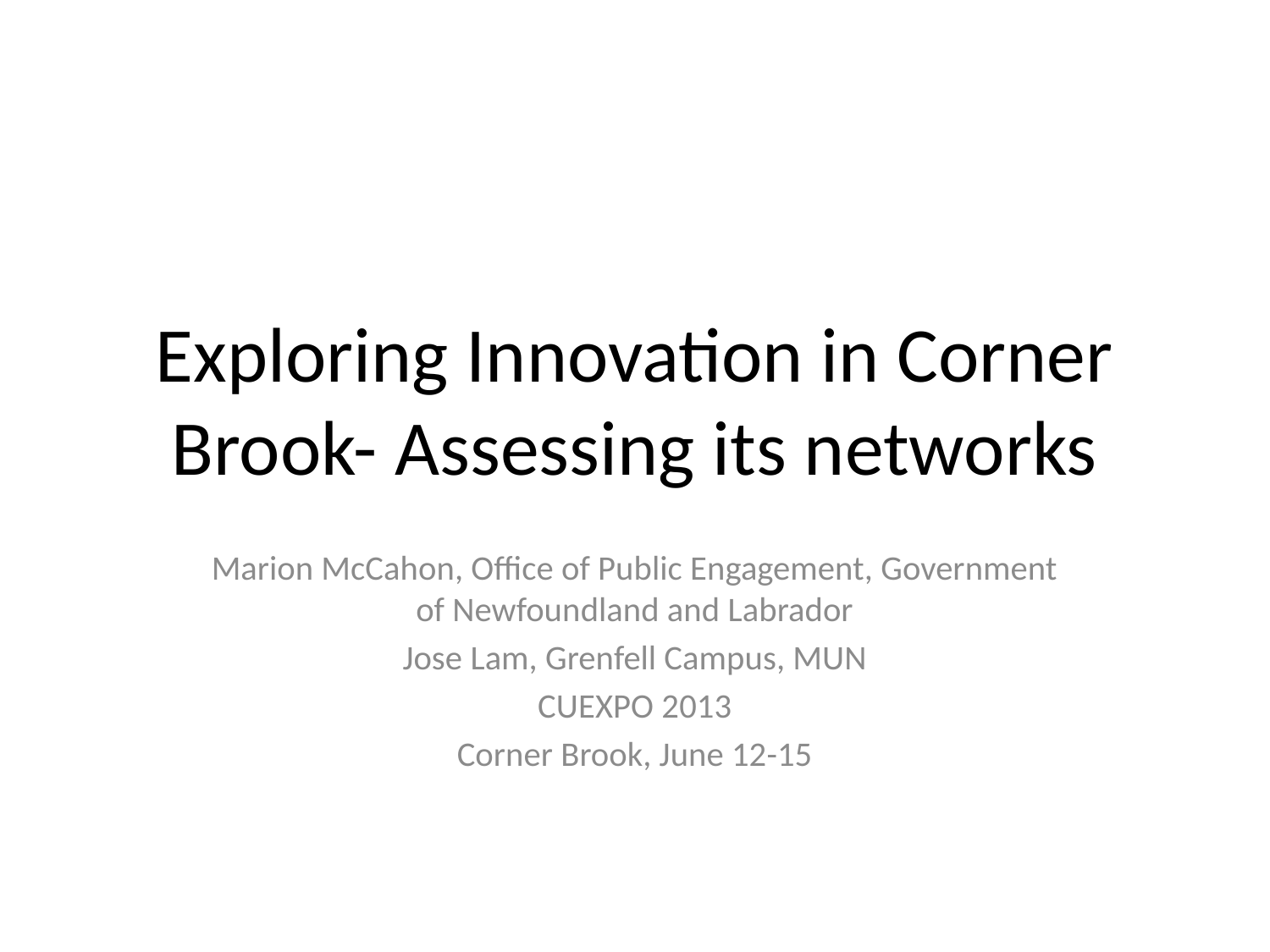

# Exploring Innovation in Corner Brook- Assessing its networks
Marion McCahon, Office of Public Engagement, Government of Newfoundland and Labrador
Jose Lam, Grenfell Campus, MUN
CUEXPO 2013
Corner Brook, June 12-15